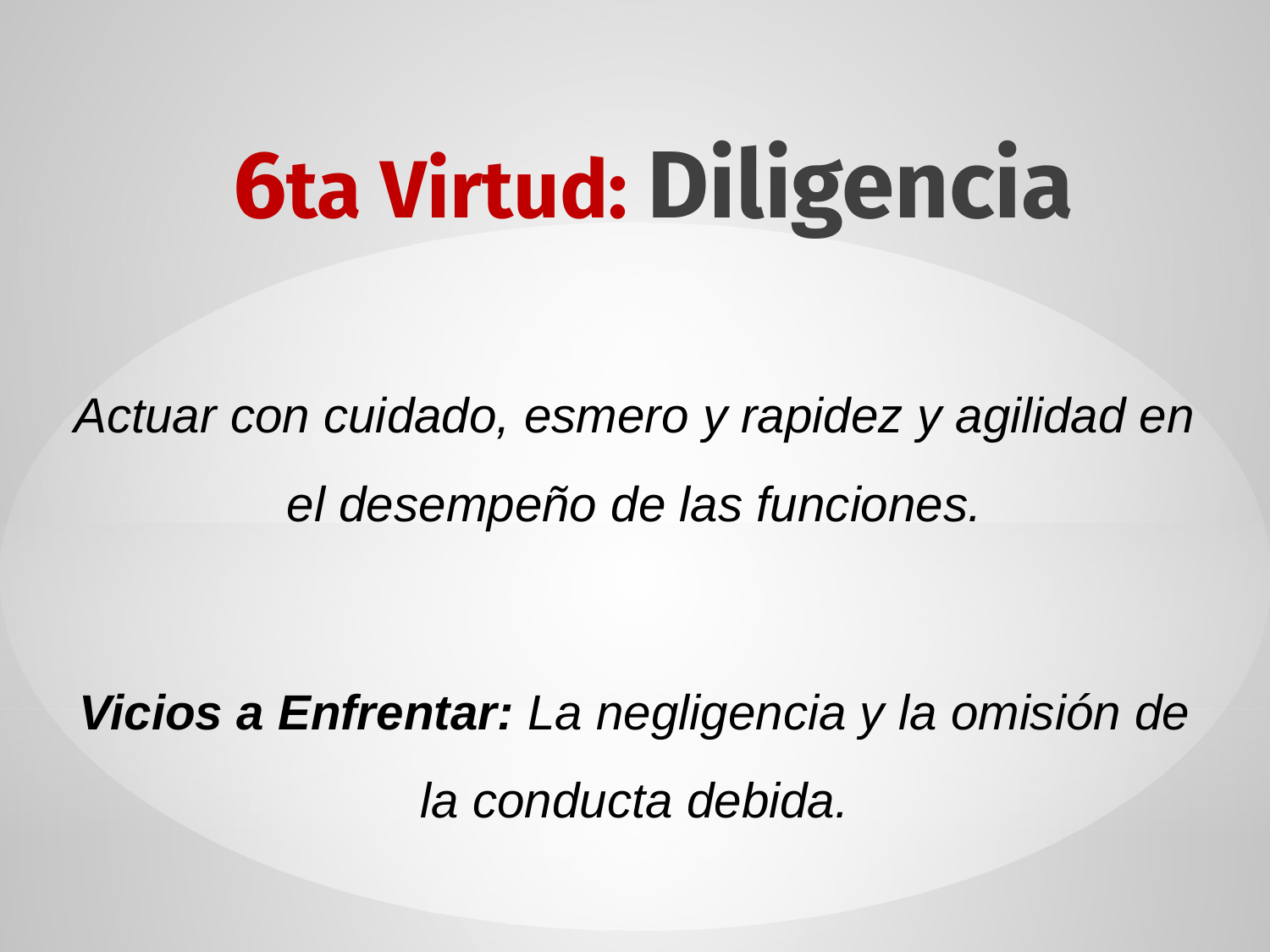

6ta Virtud: Diligencia
Actuar con cuidado, esmero y rapidez y agilidad en el desempeño de las funciones.

Vicios a Enfrentar: La negligencia y la omisión de la conducta debida.